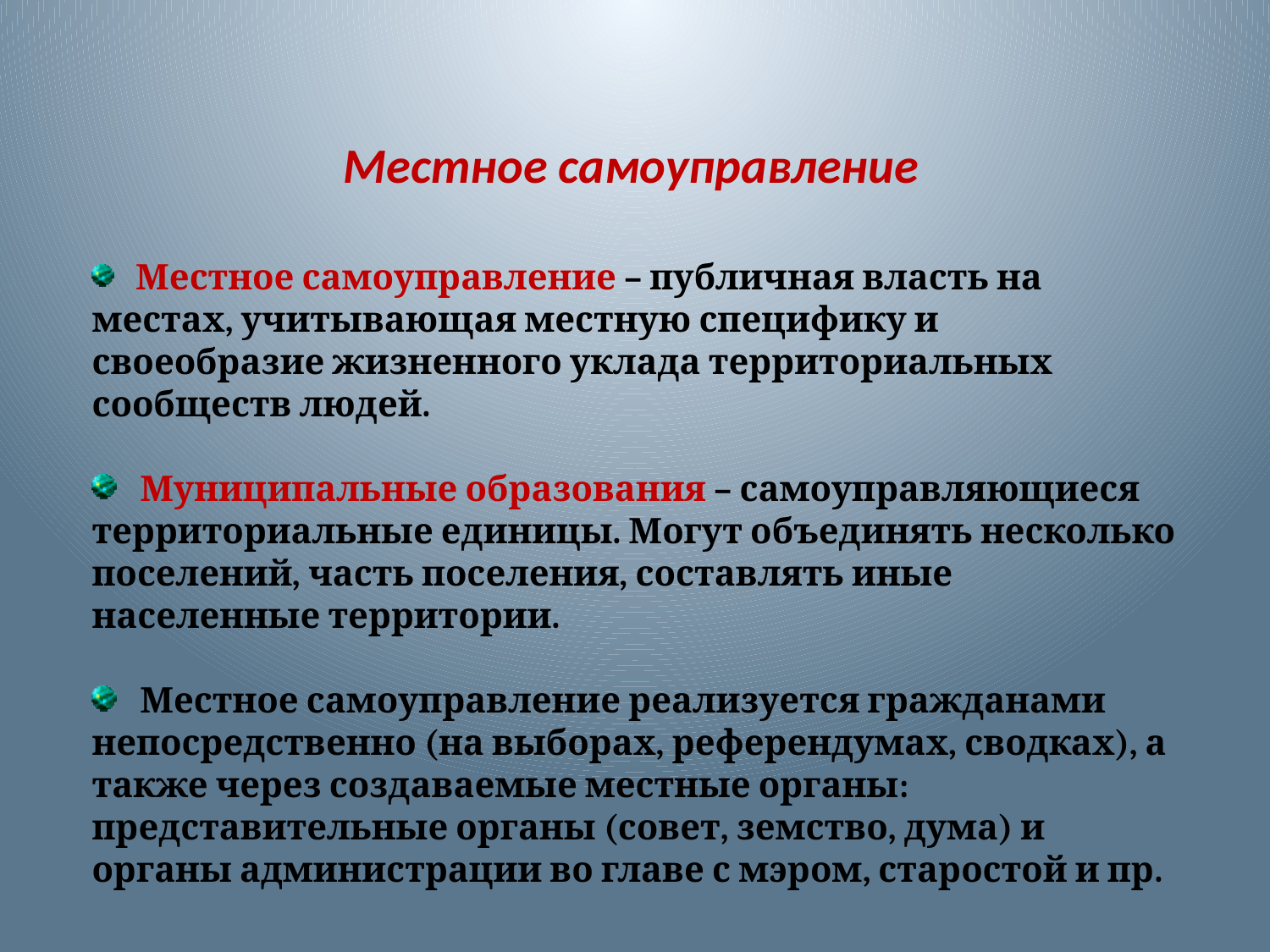

# Местное самоуправление
   Местное самоуправление – публичная власть на местах, учитывающая местную специфику и своеобразие жизненного уклада территориальных сообществ людей.

   Муниципальные образования – самоуправляющиеся территориальные единицы. Могут объединять несколько поселений, часть поселения, составлять иные населенные территории.

   Местное самоуправление реализуется гражданами непосредственно (на выборах, референдумах, сводках), а также через создаваемые местные органы: представительные органы (совет, земство, дума) и органы администрации во главе с мэром, старостой и пр.